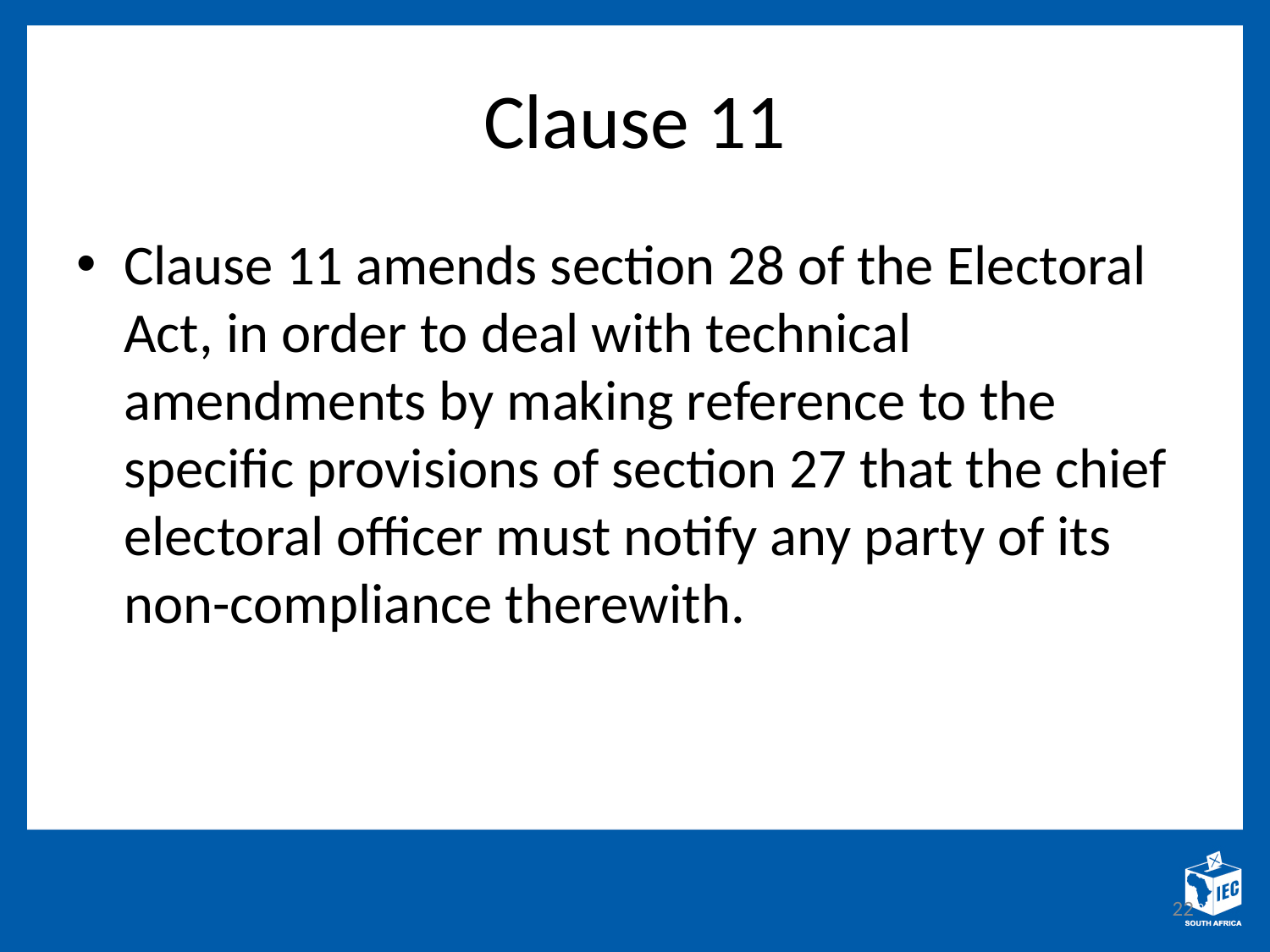

# Clause 11
Clause 11 amends section 28 of the Electoral Act, in order to deal with technical amendments by making reference to the specific provisions of section 27 that the chief electoral officer must notify any party of its non-compliance therewith.

22